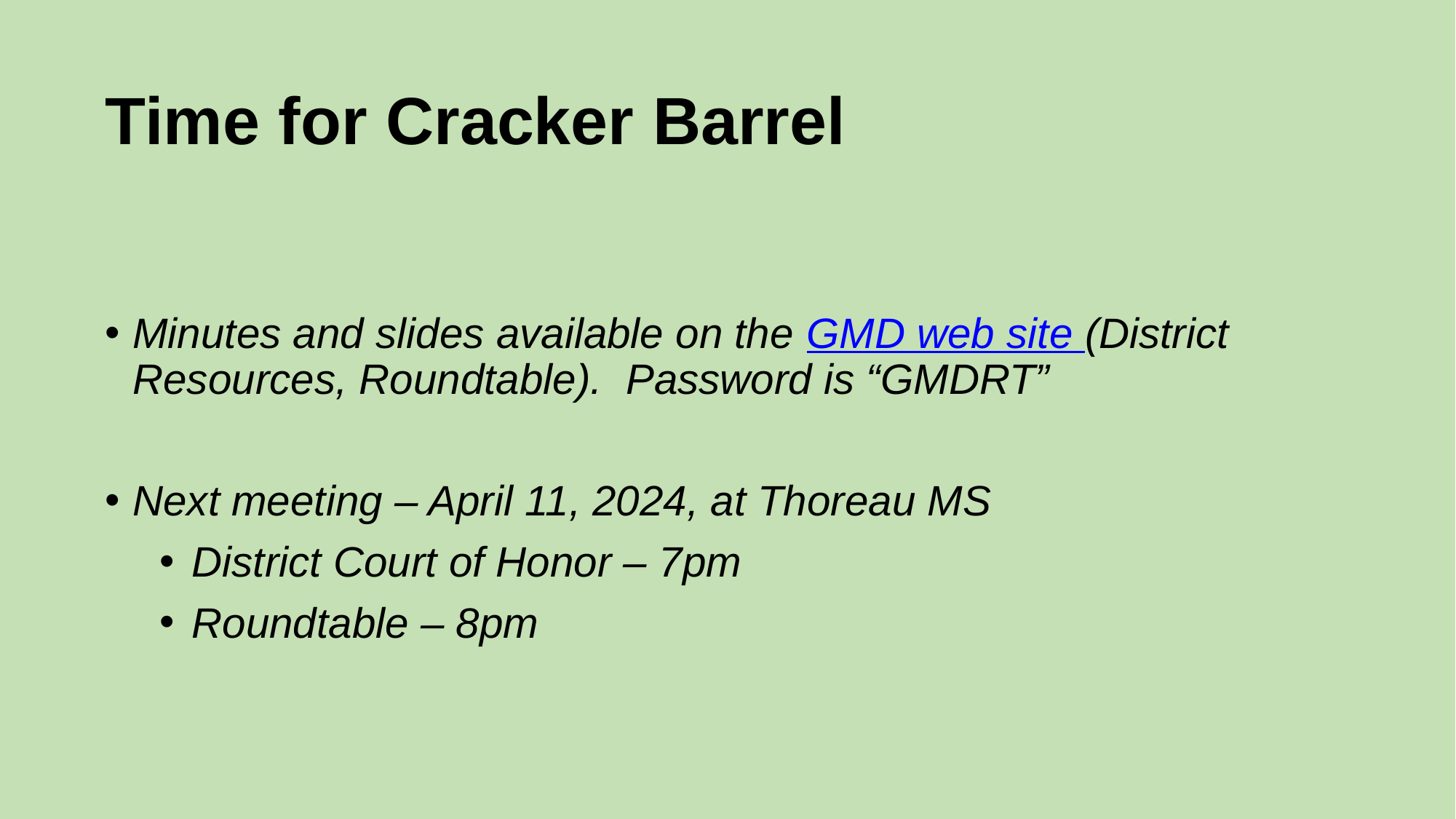

# Time for Cracker Barrel

Minutes and slides available on the GMD web site (District Resources, Roundtable).  Password is “GMDRT”

Next meeting – April 11, 2024, at Thoreau MS
District Court of Honor – 7pm
Roundtable – 8pm